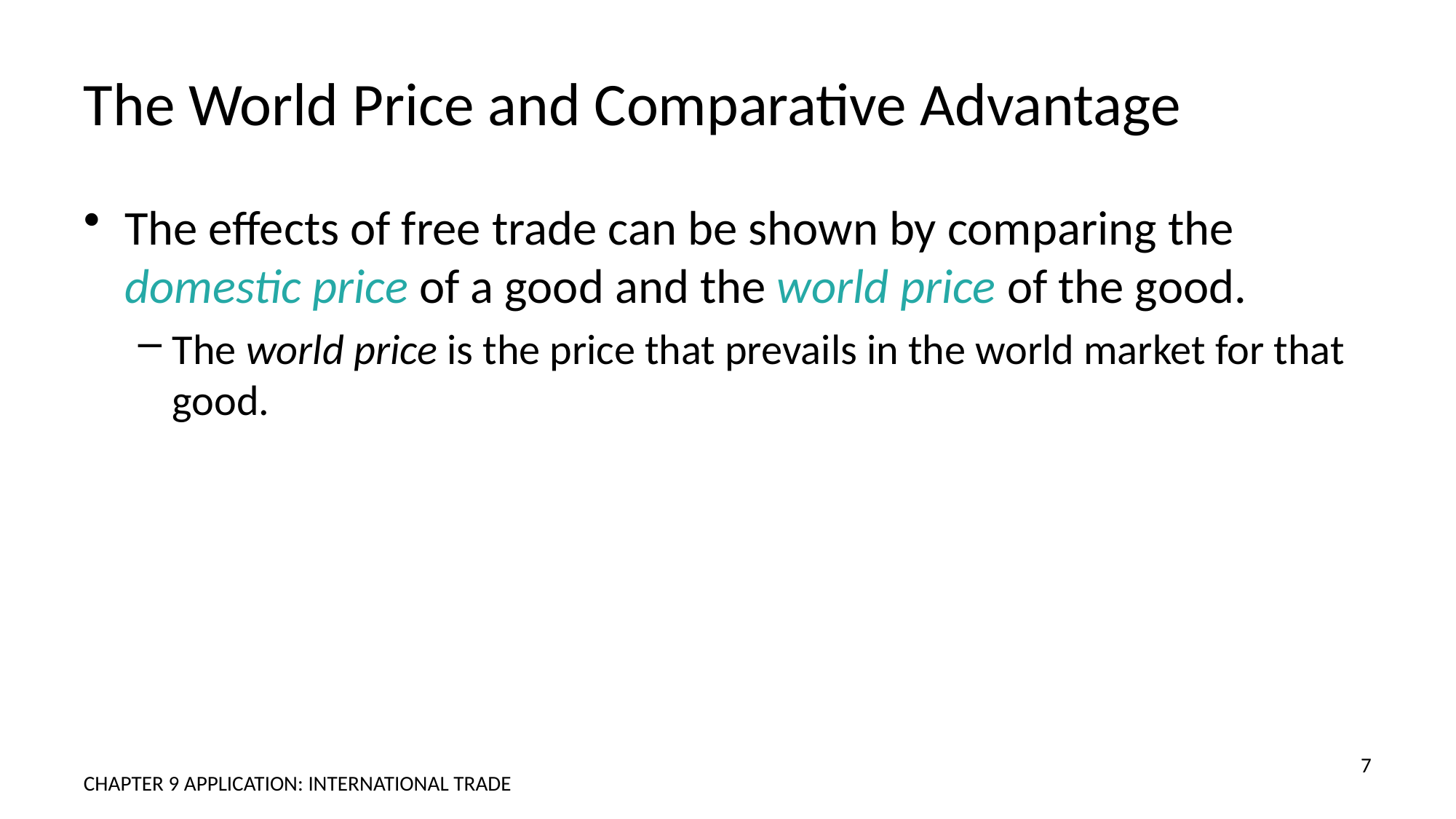

# The World Price and Comparative Advantage
The effects of free trade can be shown by comparing the domestic price of a good and the world price of the good.
The world price is the price that prevails in the world market for that good.
7
CHAPTER 9 APPLICATION: INTERNATIONAL TRADE